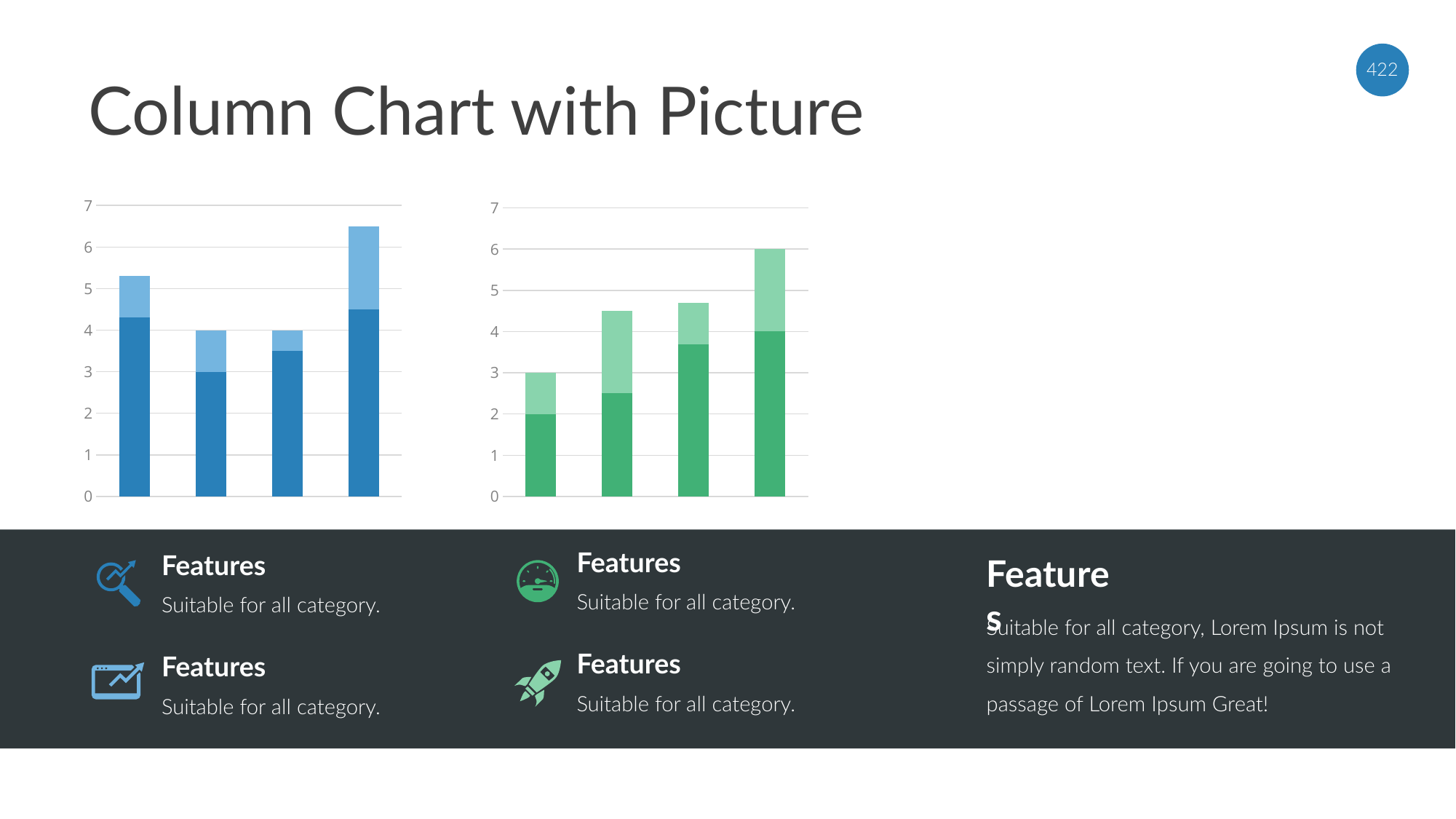

422
Column Chart with Picture

### Chart

| Category | Series 1 | Series 2 |
|---|---|---|
| Sample 1 | 4.3 | 1.0 |
| Sample 2 | 3.0 | 1.0 |
| Sample 3 | 3.5 | 0.5 |
| Sample 4 | 4.5 | 2.0 |

### Chart

| Category | Series 1 | Series 2 |
|---|---|---|
| Marketing | 2.0 | 1.0 |
| Management | 2.5 | 2.0 |
| Social Network | 3.7 | 1.0 |
| Business P | 4.0 | 2.0 |
Features
Features
Features

Suitable for all category.
Suitable for all category.
Suitable for all category, Lorem Ipsum is not simply random text. If you are going to use a passage of Lorem Ipsum Great!
Features
Features

Suitable for all category.
Suitable for all category.